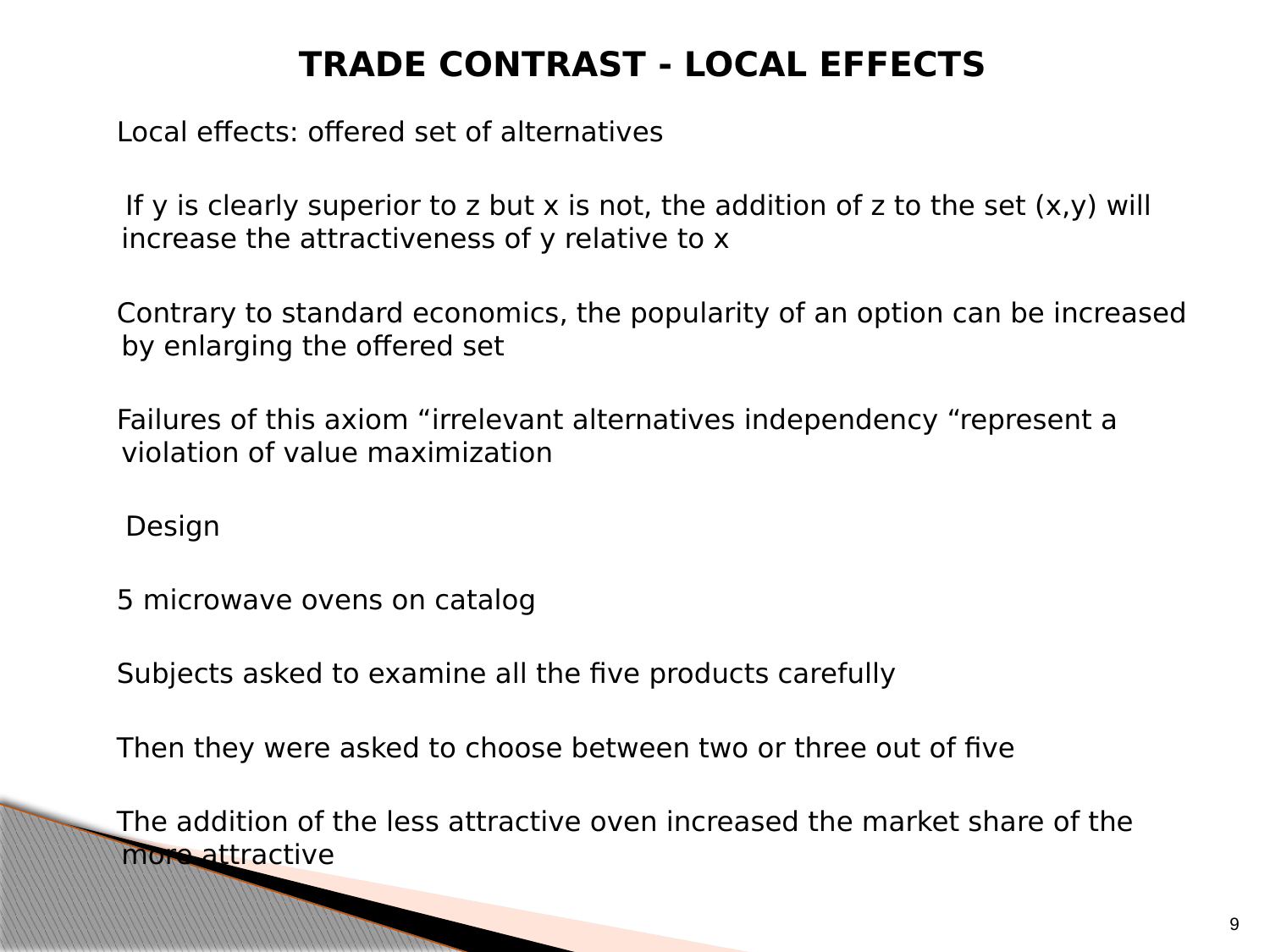

Trade contrast - LOCAL EFFECTS

   Local effects: offered set of alternatives

    If y is clearly superior to z but x is not, the addition of z to the set (x,y) will increase the attractiveness of y relative to x

   Contrary to standard economics, the popularity of an option can be increased by enlarging the offered set

   Failures of this axiom “irrelevant alternatives independency “represent a violation of value maximization

    Design

   5 microwave ovens on catalog

   Subjects asked to examine all the five products carefully

   Then they were asked to choose between two or three out of five

   The addition of the less attractive oven increased the market share of the more attractive

9